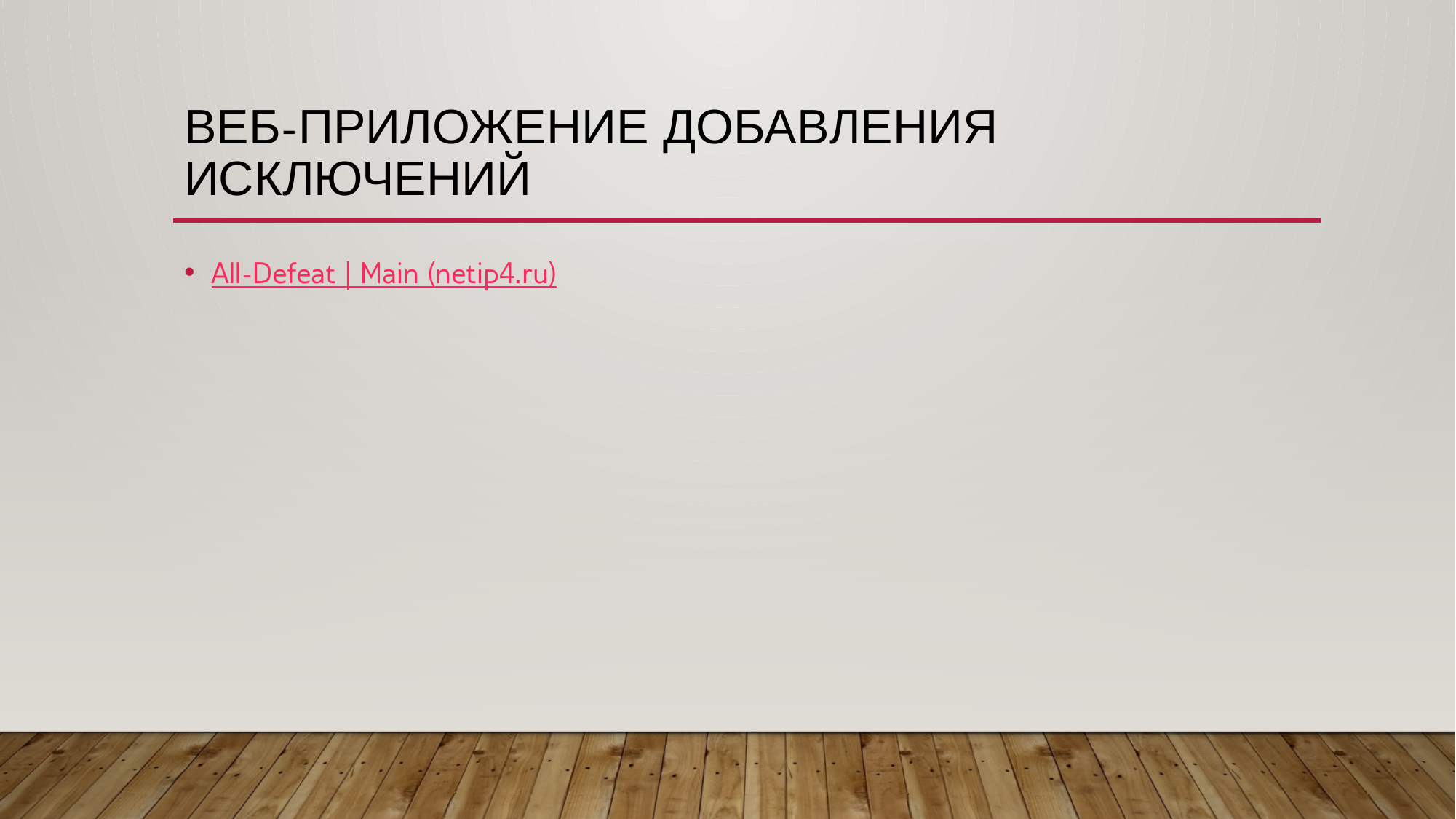

# Веб-приложение добавления исключений
All-Defeat | Main (netip4.ru)